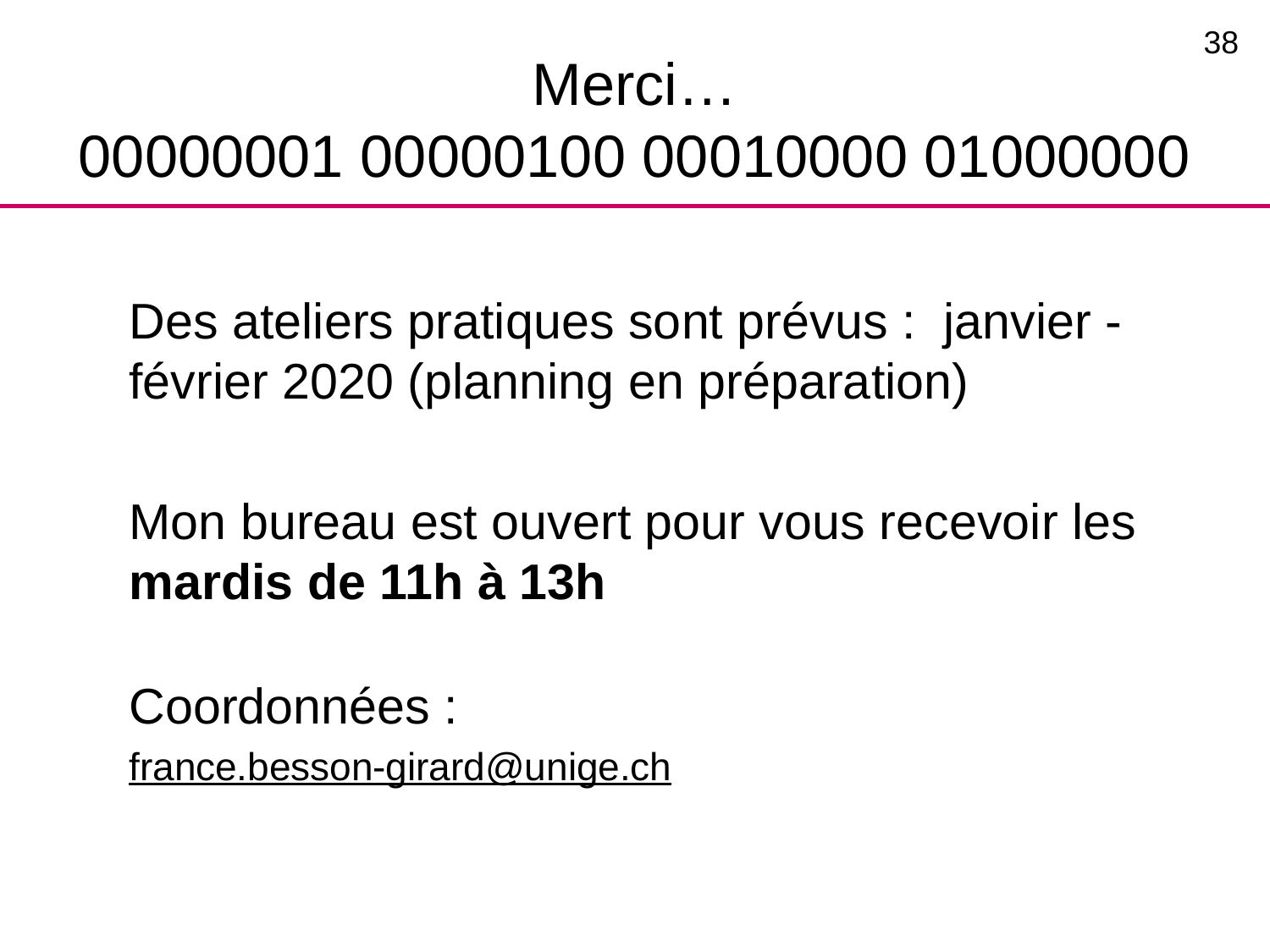

38
# Merci… 00000001 00000100 00010000 01000000

Des ateliers pratiques sont prévus :  janvier - février 2020 (planning en préparation)

Mon bureau est ouvert pour vous recevoir les mardis de 11h à 13h

Coordonnées :
france.besson-girard@unige.ch